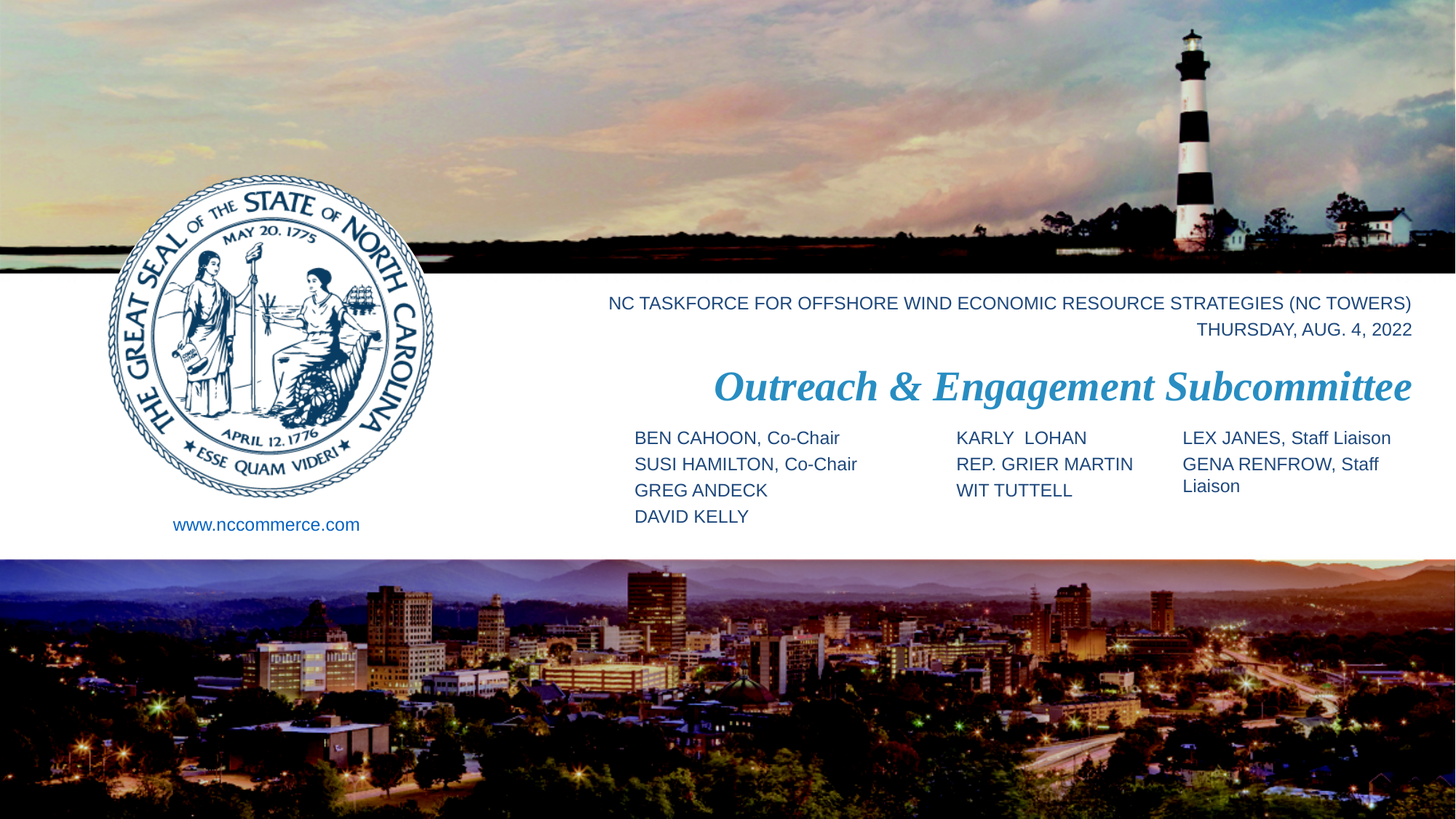

NC Taskforce for offshore wind economic resource strategies (Nc TOWERS)
Thursday, Aug. 4, 2022
Outreach & Engagement Subcommittee
Ben Cahoon, Co-Chair
Susi Hamilton, Co-Chair
Greg Andeck
David Kelly
Karly  Lohan
Rep. Grier martin
Wit tuttell

Lex Janes, Staff Liaison
Gena Renfrow, Staff Liaison

www.nccommerce.com